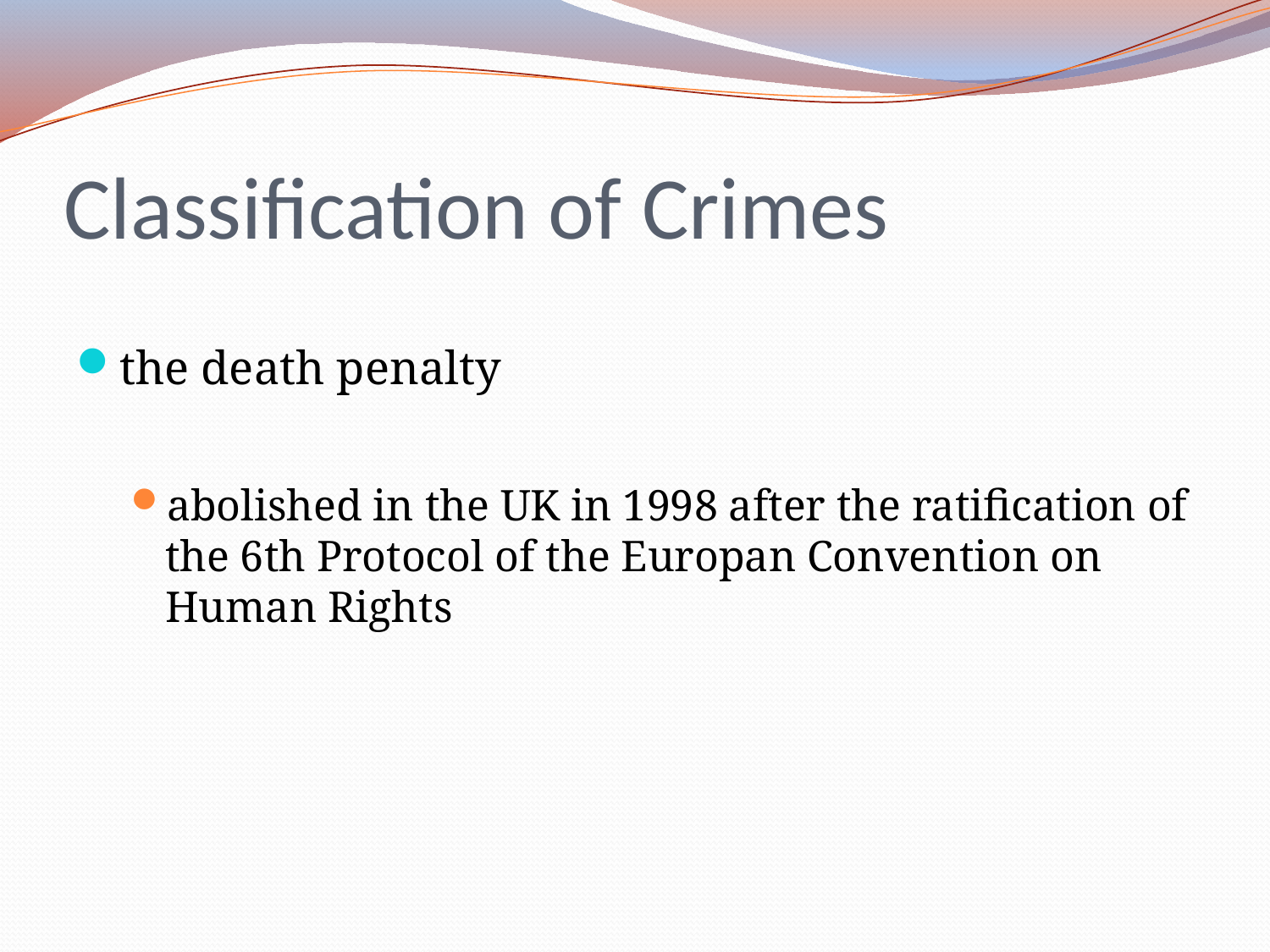

# Classification of Crimes

the death penalty

abolished in the UK in 1998 after the ratification of the 6th Protocol of the Europan Convention on Human Rights